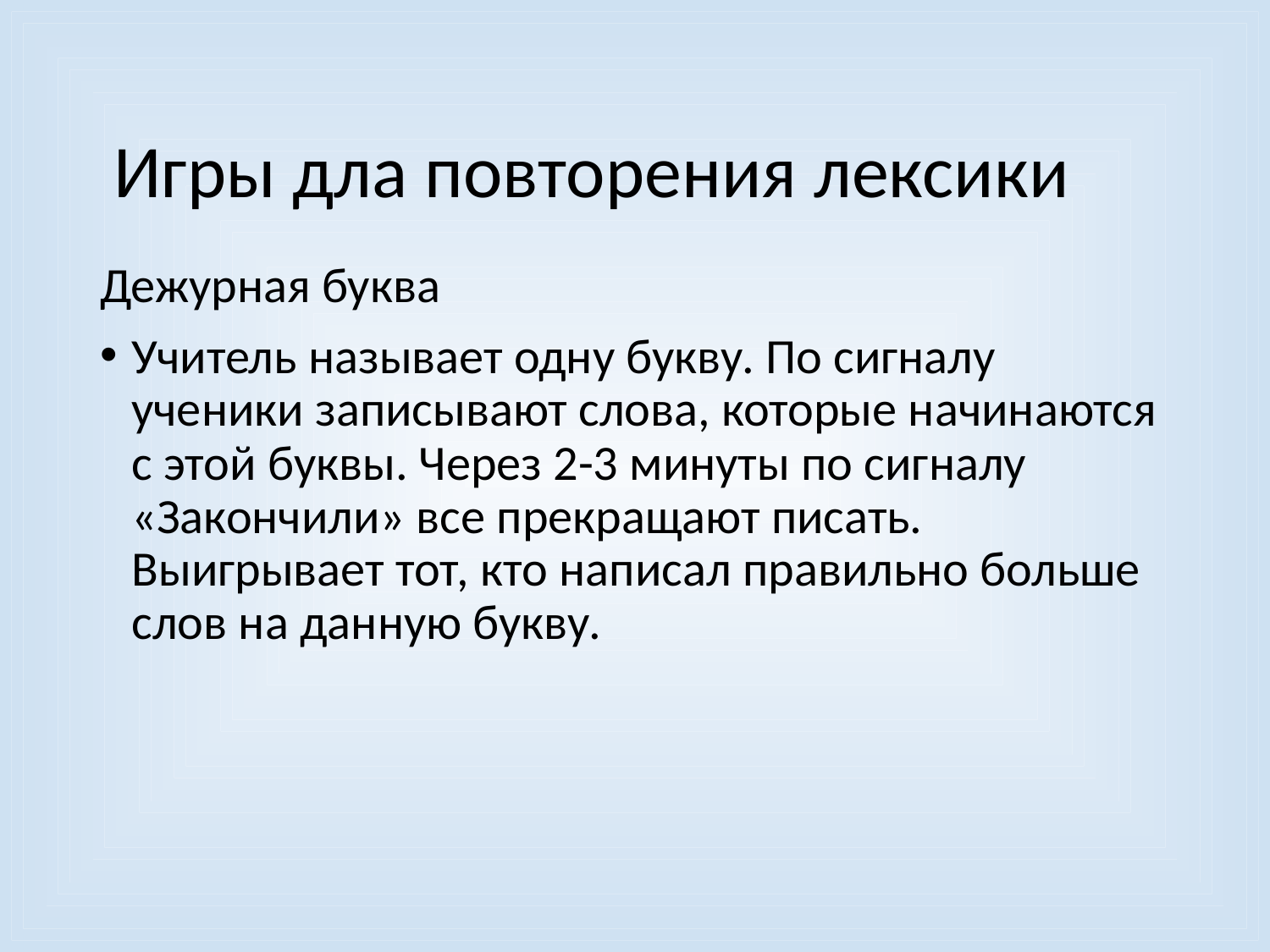

# Игры дла повторения лексики
Дежурная буква
Учитель называет одну букву. По сигналу ученики записывают слова, которые начинаются с этой буквы. Через 2-3 минуты по сигналу «Закончили» все прекращают писать. Выигрывает тот, кто написал правильно больше слов на данную букву.